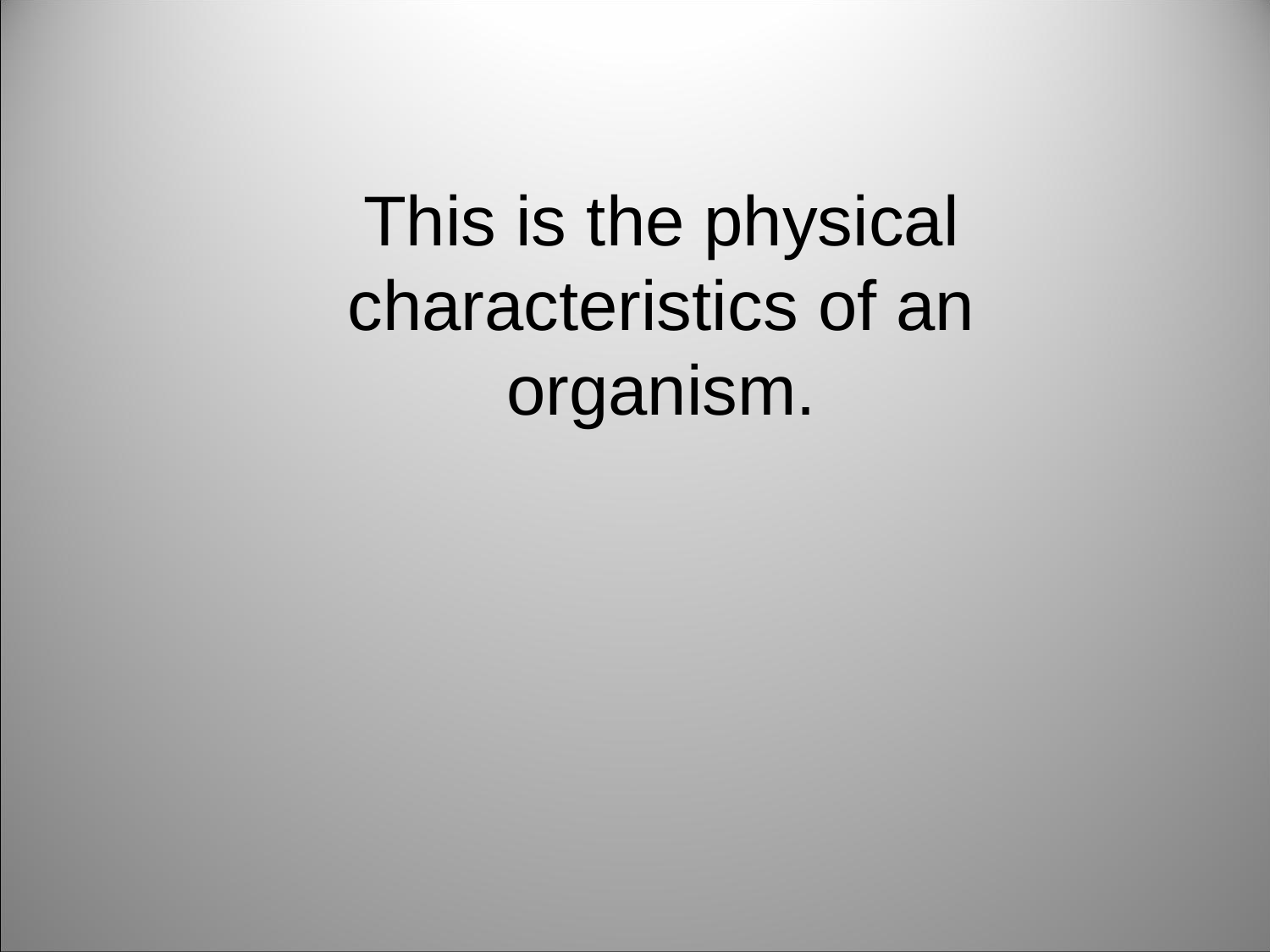

This is the physical characteristics of an organism.